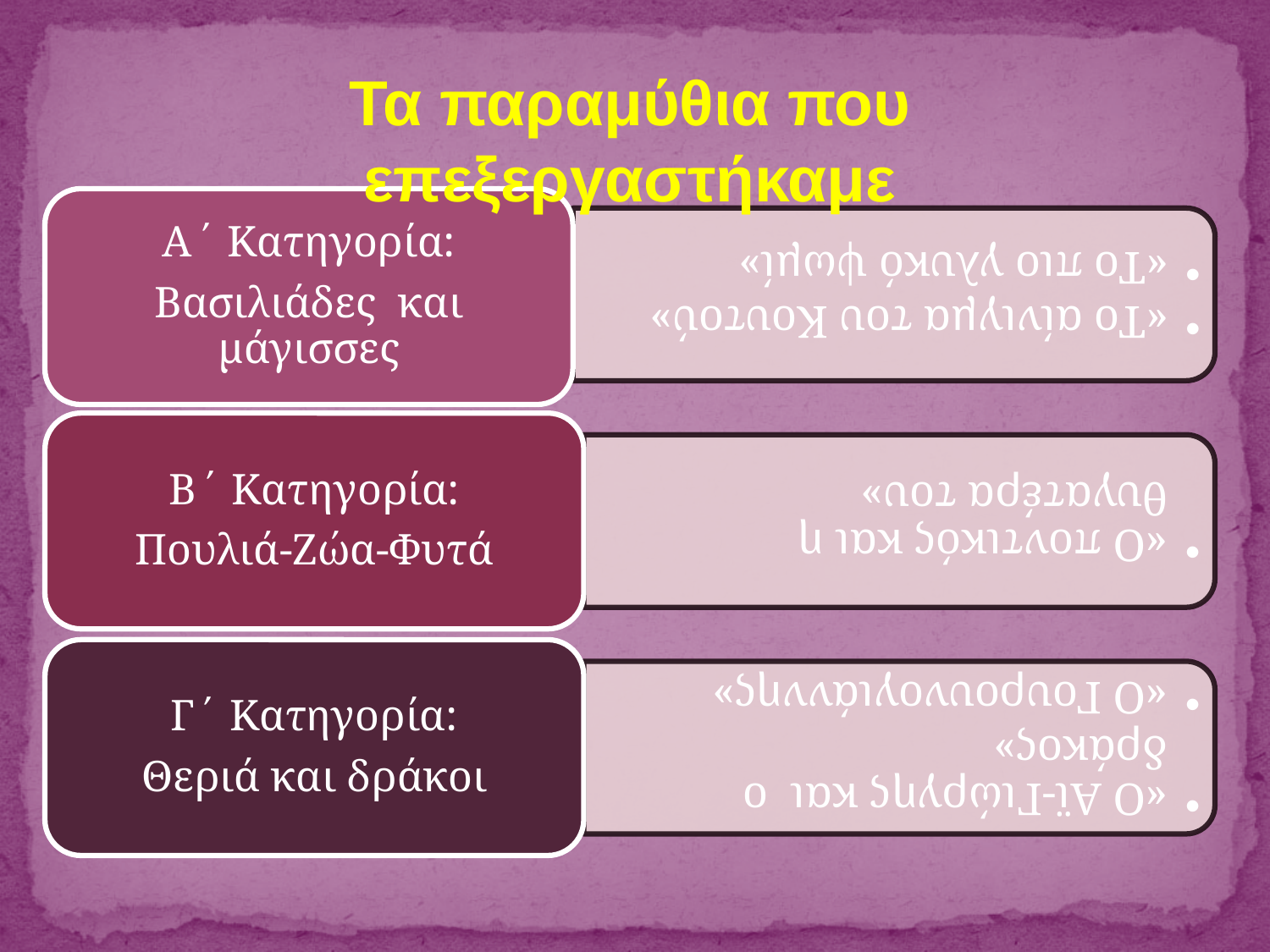

Τα παραμύθια που επεξεργαστήκαμε
«Το αίνιγμα του Κουτού»
«Το πιο γλυκό ψωμί»
Α΄ Κατηγορία:
Βασιλιάδες  και μάγισσες
«Ο ποντικός και η θυγατέρα του»
Β΄ Κατηγορία:
Πουλιά-Ζώα-Φυτά
«Ο Αϊ-Γιώργης και  ο δράκος»
«Ο Γουρουνογιάννης»
Γ΄ Κατηγορία:
Θεριά και δράκοι